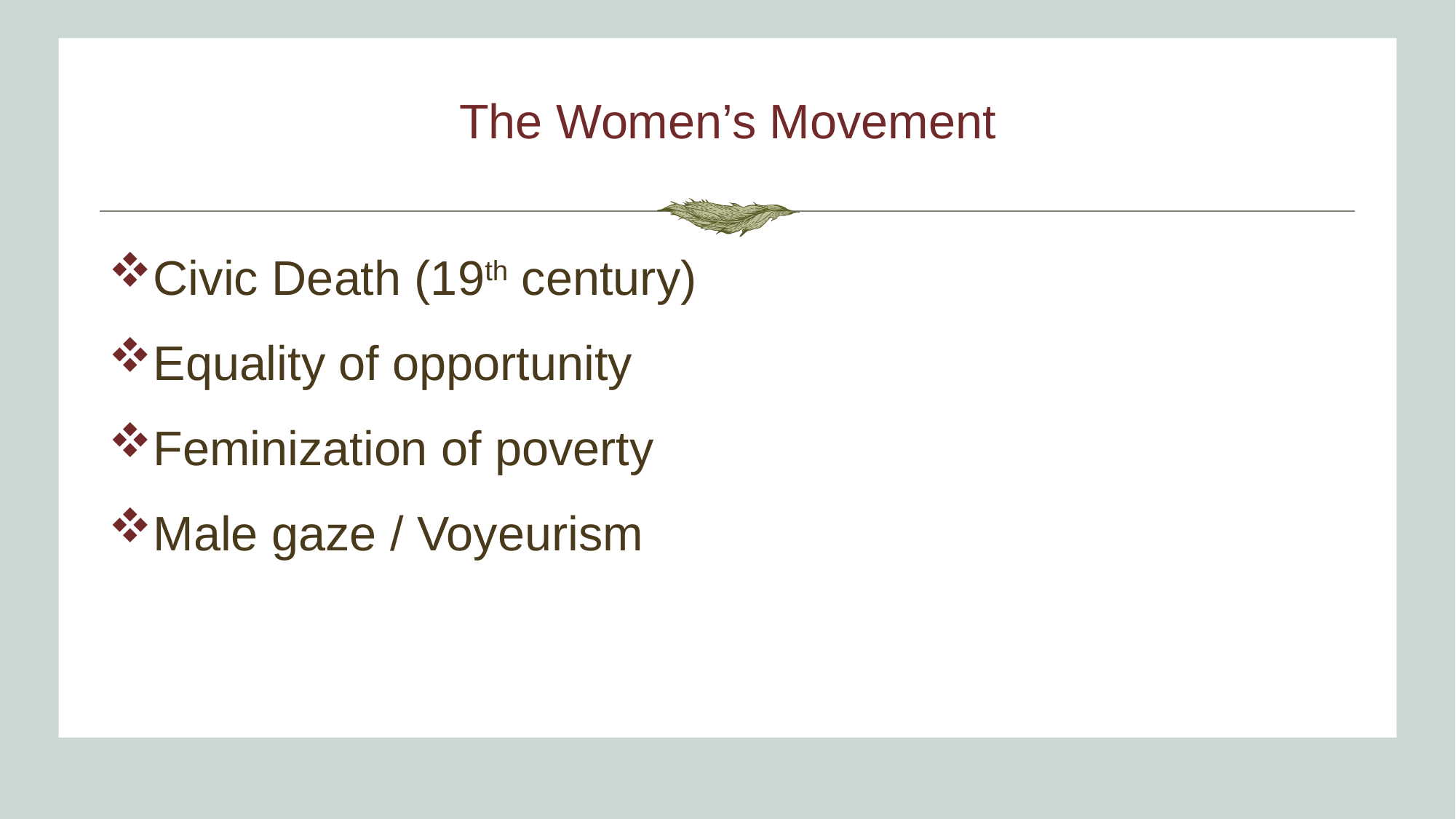

# The Women’s Movement
Civic Death (19th century)
Equality of opportunity
Feminization of poverty
Male gaze / Voyeurism